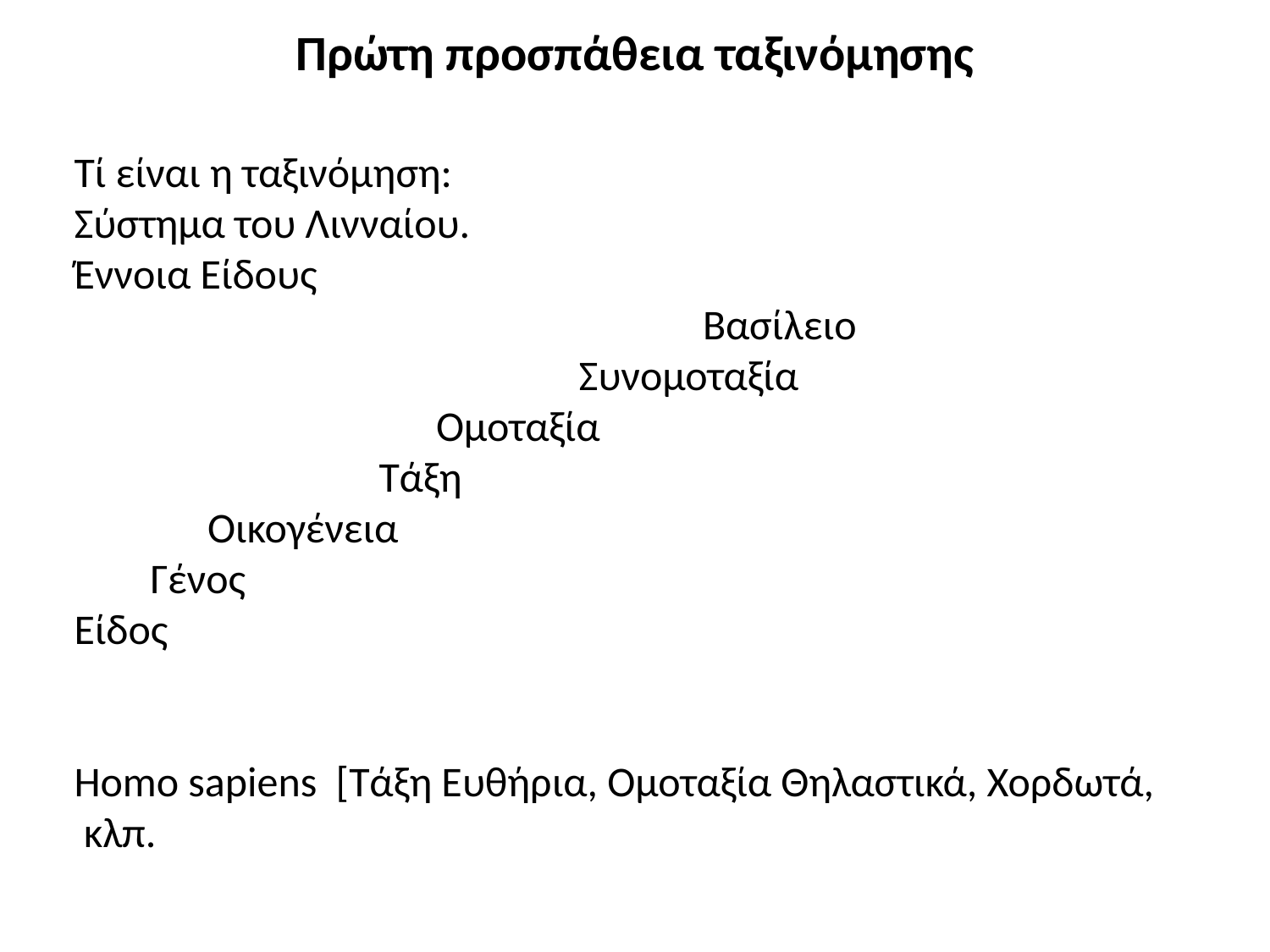

# Πρώτη προσπάθεια ταξινόμησης
Τί είναι η ταξινόμηση:
Σύστημα του Λινναίου.
Έννοια Είδους
                                                                  Βασίλειο
                                                     Συνομοταξία
                                      Ομοταξία
                                Τάξη
              Οικογένεια
        Γένος
Είδος

Homo sapiens  [Τάξη Ευθήρια, Ομοταξία Θηλαστικά, Χορδωτά,   κλπ.